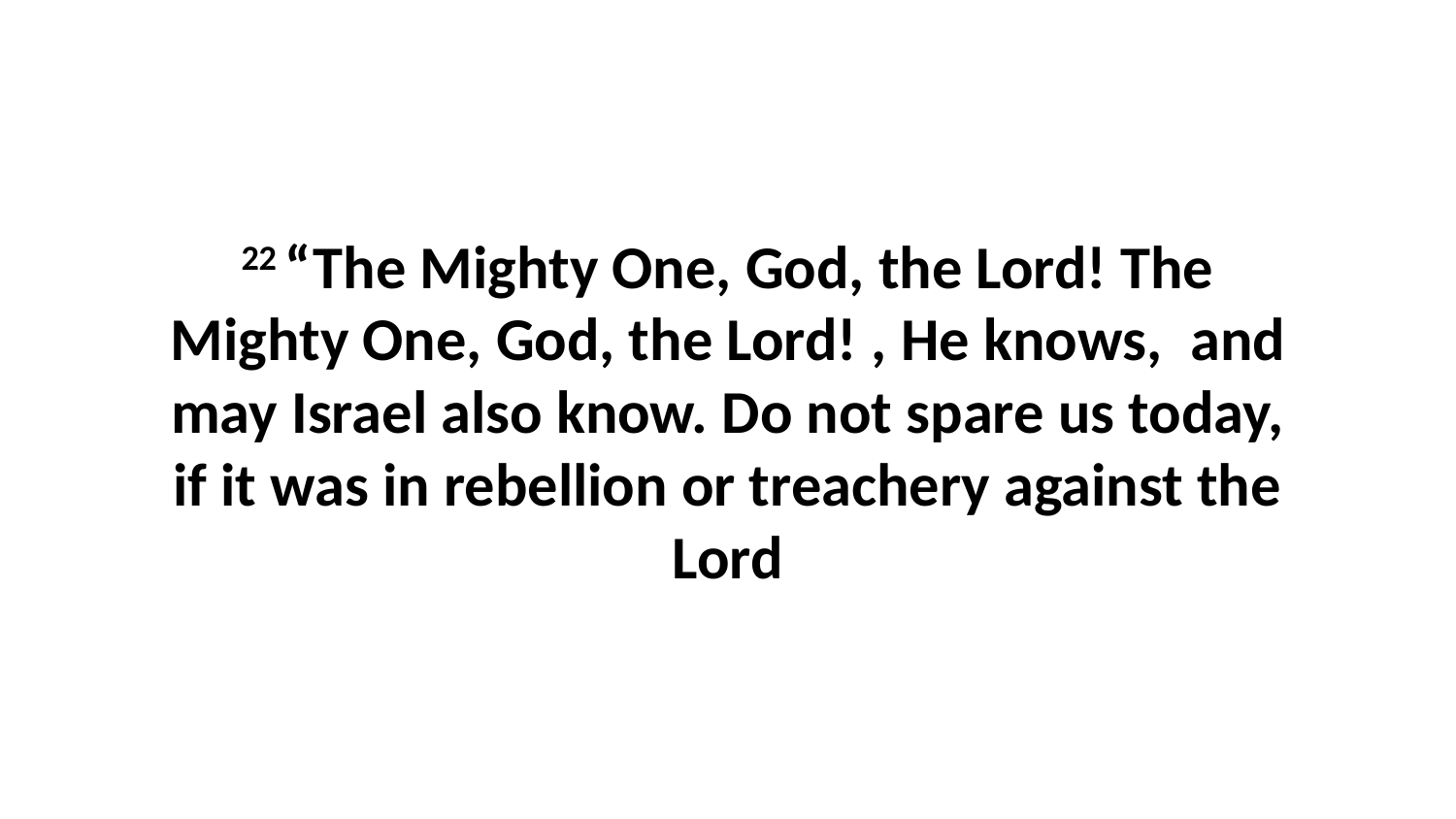

22 “The Mighty One, God, the Lord! The Mighty One, God, the Lord! , He knows,  and may Israel also know. Do not spare us today, if it was in rebellion or treachery against the Lord